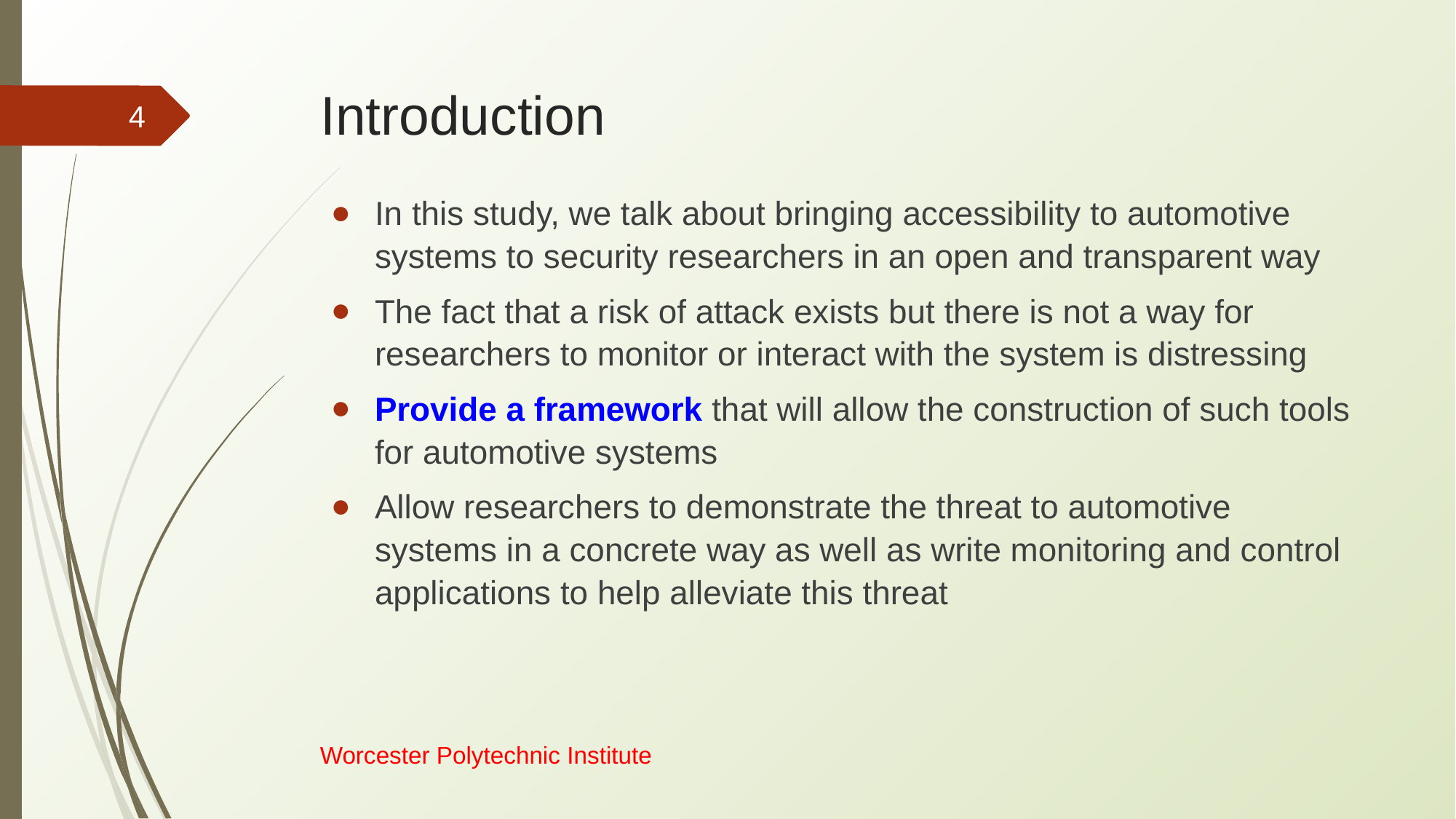

# Introduction
4
In this study, we talk about bringing accessibility to automotive systems to security researchers in an open and transparent way
The fact that a risk of attack exists but there is not a way for researchers to monitor or interact with the system is distressing
Provide a framework that will allow the construction of such tools for automotive systems
Allow researchers to demonstrate the threat to automotive systems in a concrete way as well as write monitoring and control applications to help alleviate this threat

Worcester Polytechnic Institute